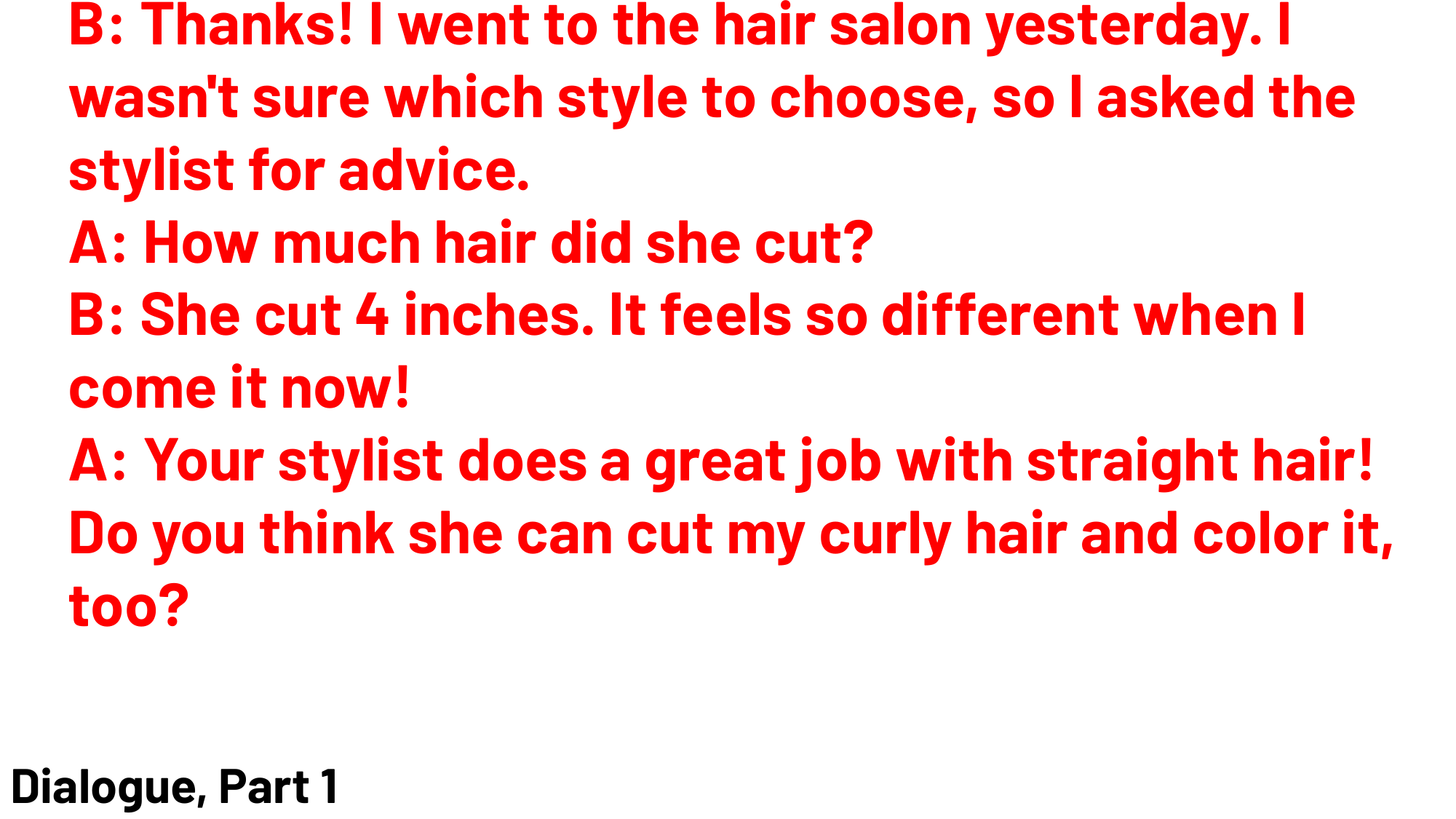

# A: Hey, nice haircut!
B: Thanks! I went to the hair salon yesterday. I wasn't sure which style to choose, so I asked the stylist for advice.
A: How much hair did she cut?
B: She cut 4 inches. It feels so different when I come it now!
A: Your stylist does a great job with straight hair! Do you think she can cut my curly hair and color it, too?

Dialogue, Part 1